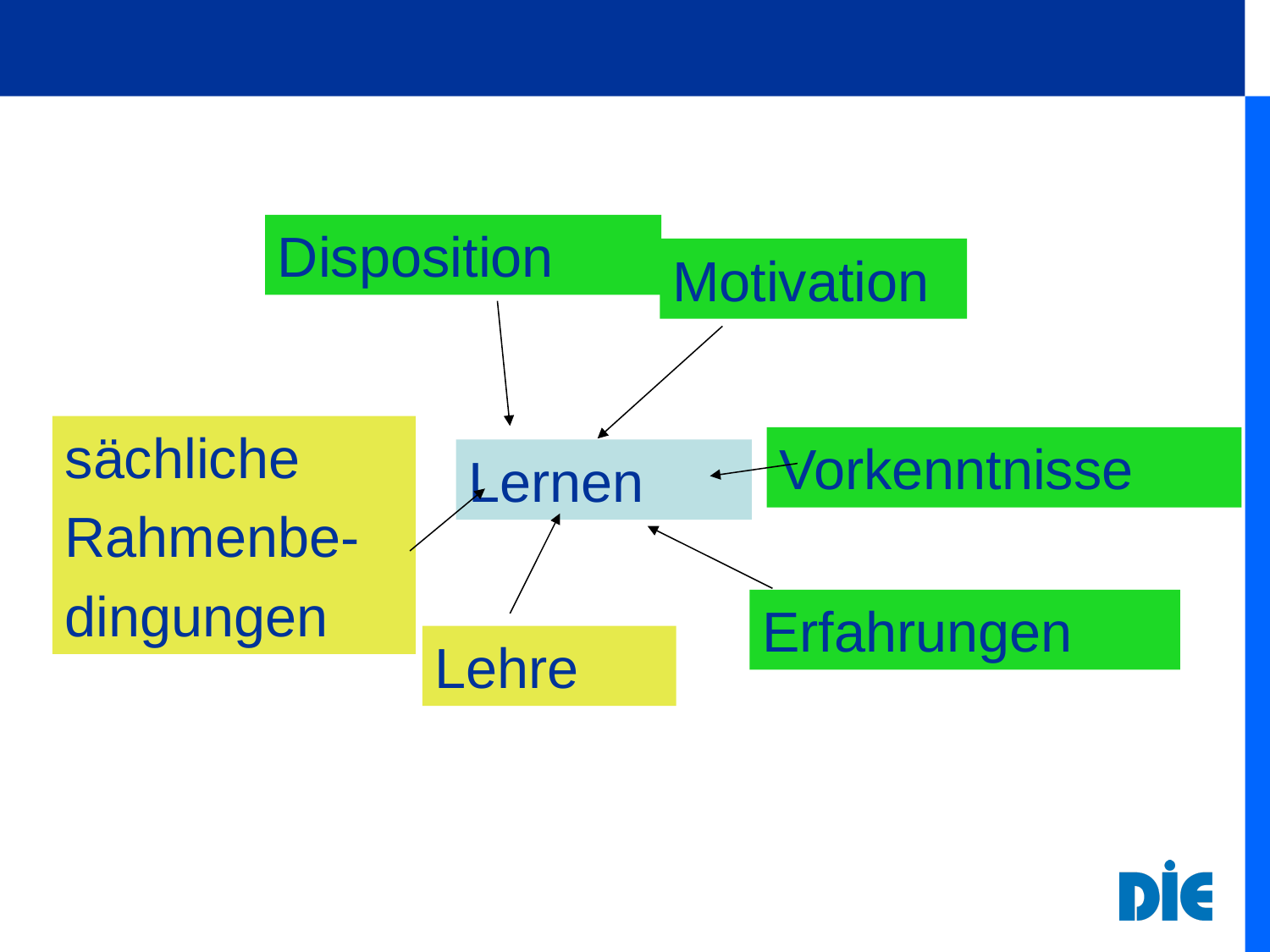

# Lernmodell
Disposition
Motivation

sächliche
Rahmenbe-
dingungen
Vorkenntnisse

Lernen

Erfahrungen
Lehre